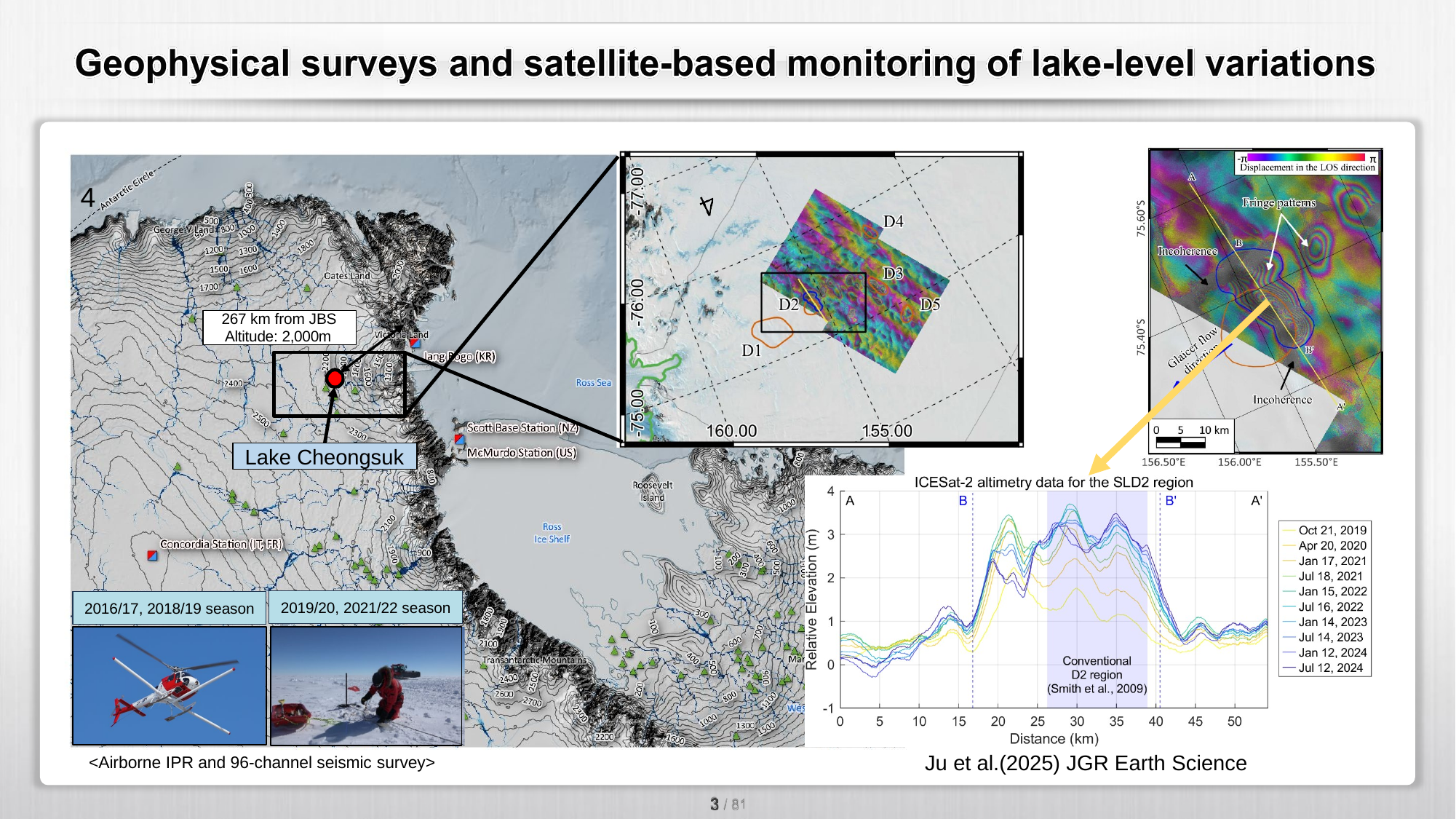

4

267 km from JBS
Altitude: 2,000m

Lake Cheongsuk

2019/20, 2021/22 season
2016/17, 2018/19 season

Ju et al.(2025) JGR Earth Science
<Airborne IPR and 96-channel seismic survey>